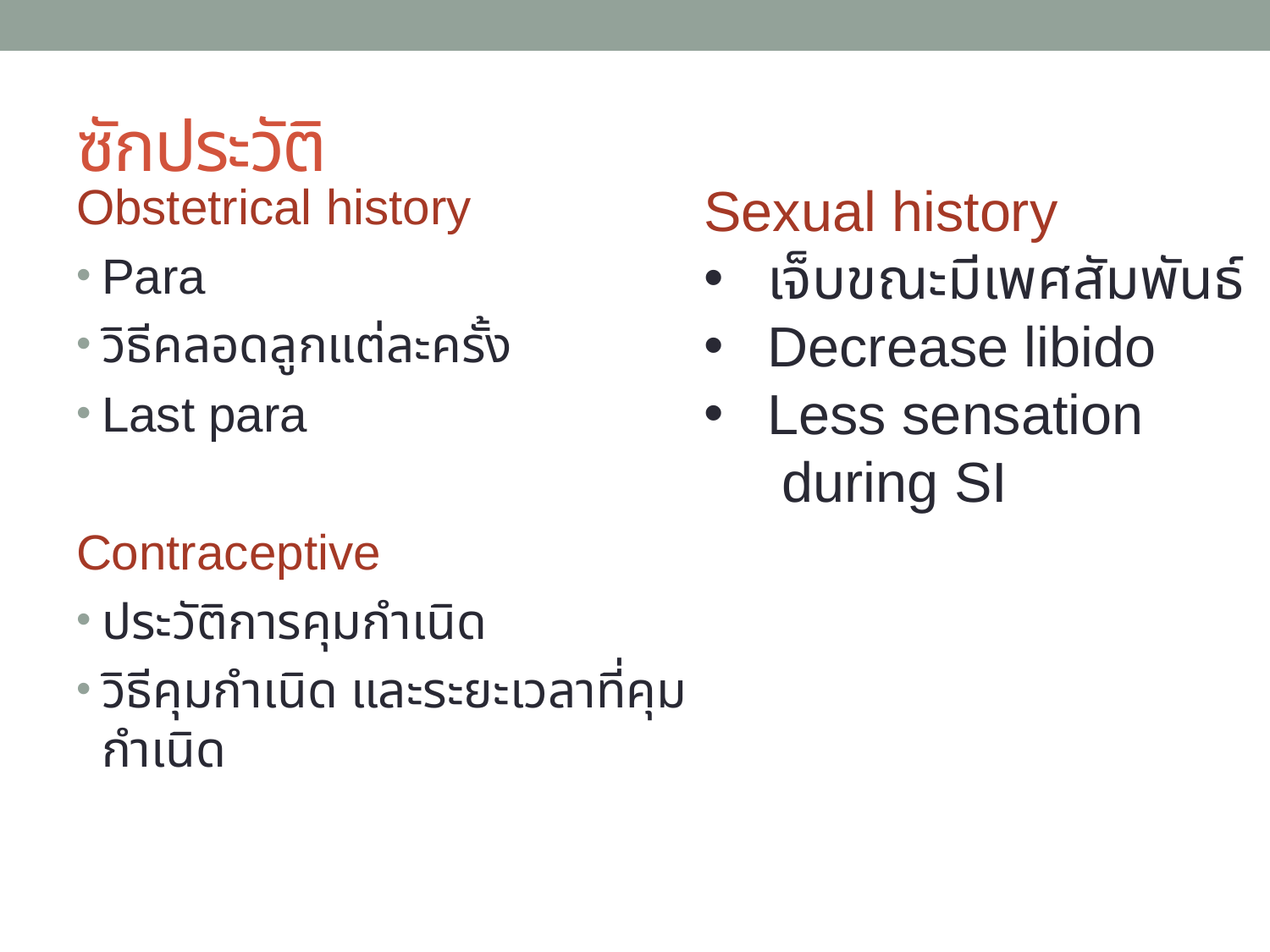

# ซักประวัติ
Obstetrical history
Para
วิธีคลอดลูกแต่ละครั้ง
Last para

Contraceptive
ประวัติการคุมกำเนิด
วิธีคุมกำเนิด และระยะเวลาที่คุมกำเนิด

Sexual history
เจ็บขณะมีเพศสัมพันธ์
Decrease libido
Less sensation
     during SI